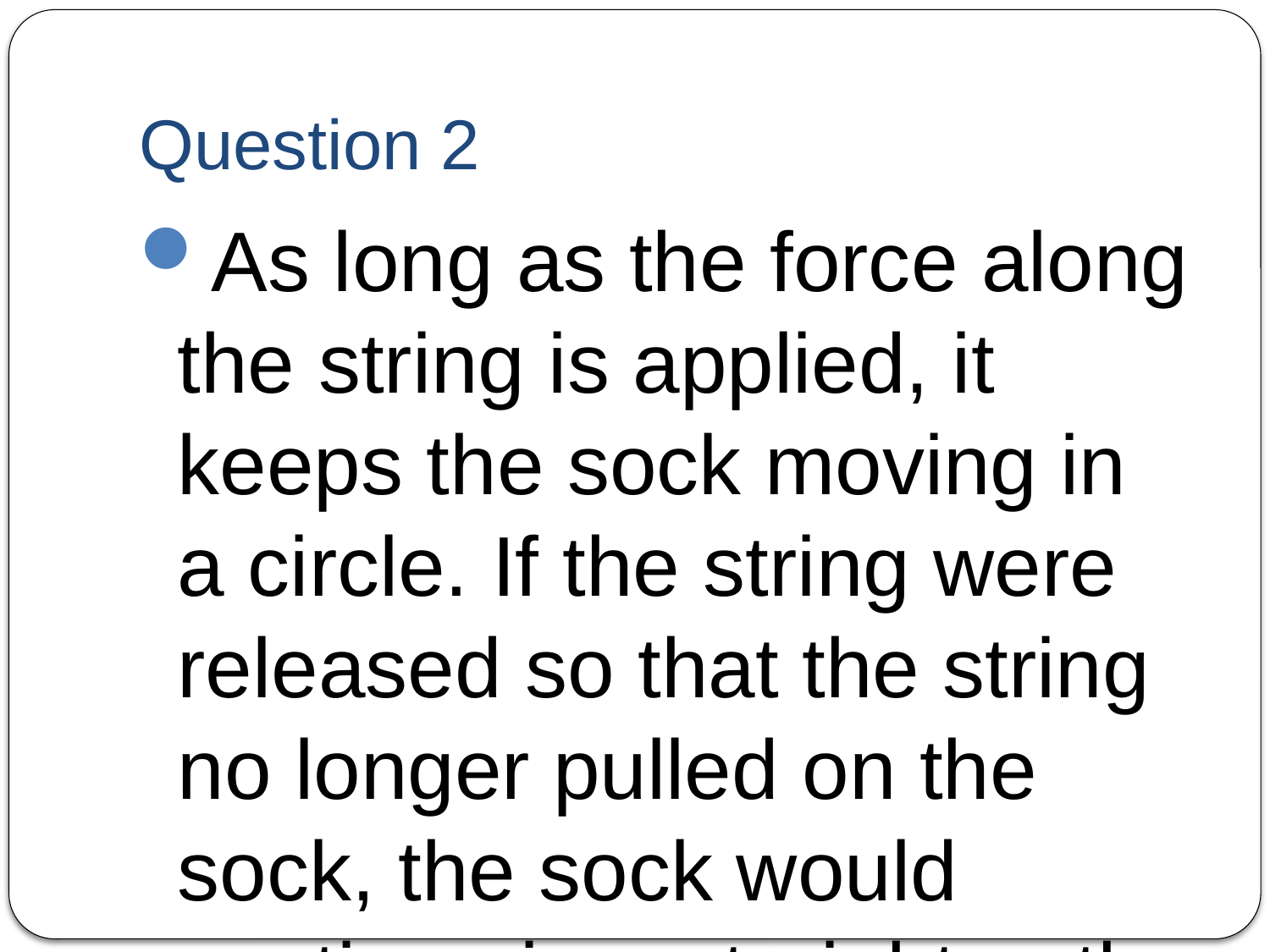

# Question 2
As long as the force along the string is applied, it keeps the sock moving in a circle. If the string were released so that the string no longer pulled on the sock, the sock would continue in a straight path.